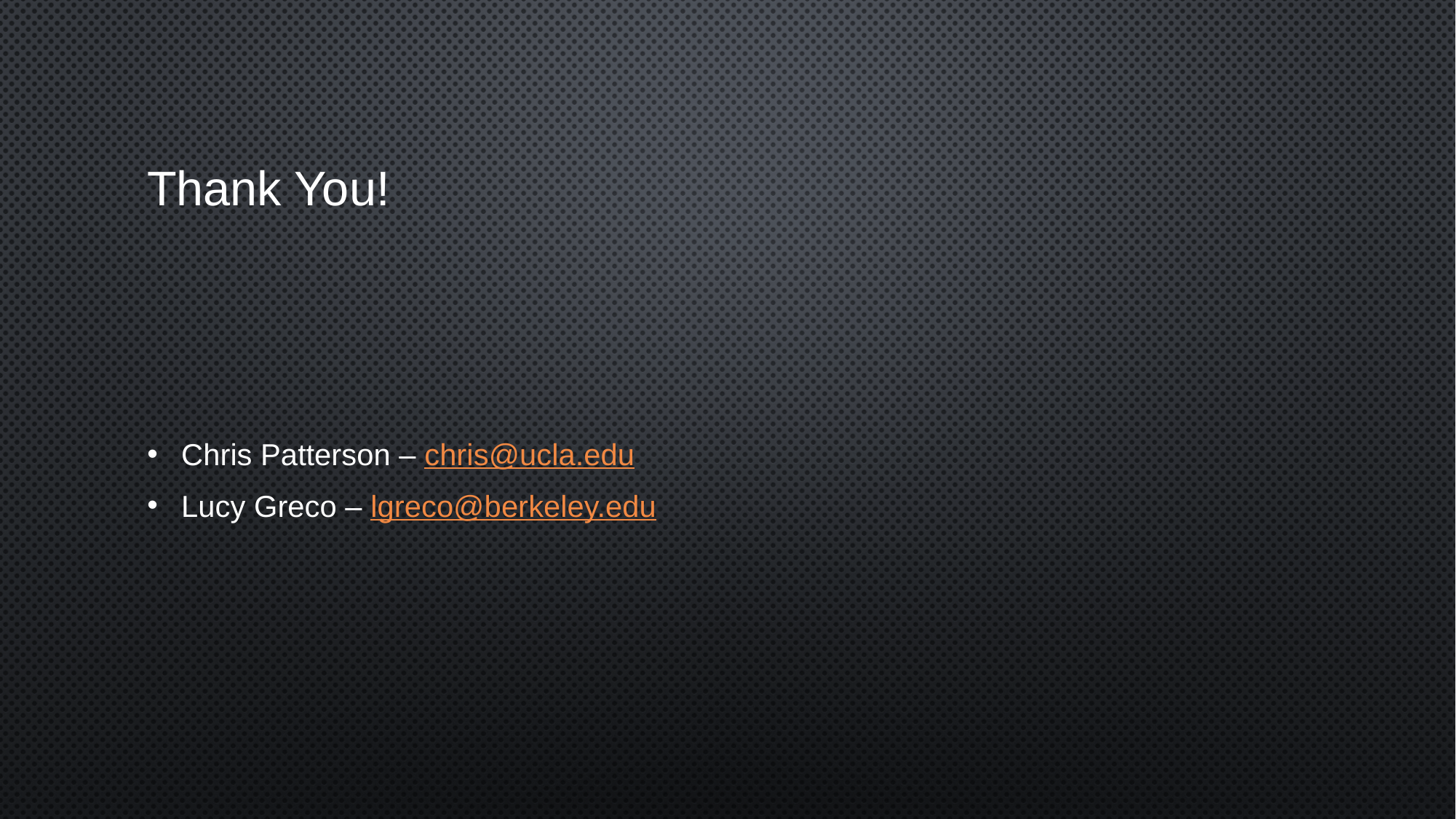

# Thank You!
Chris Patterson – chris@ucla.edu
Lucy Greco – lgreco@berkeley.edu